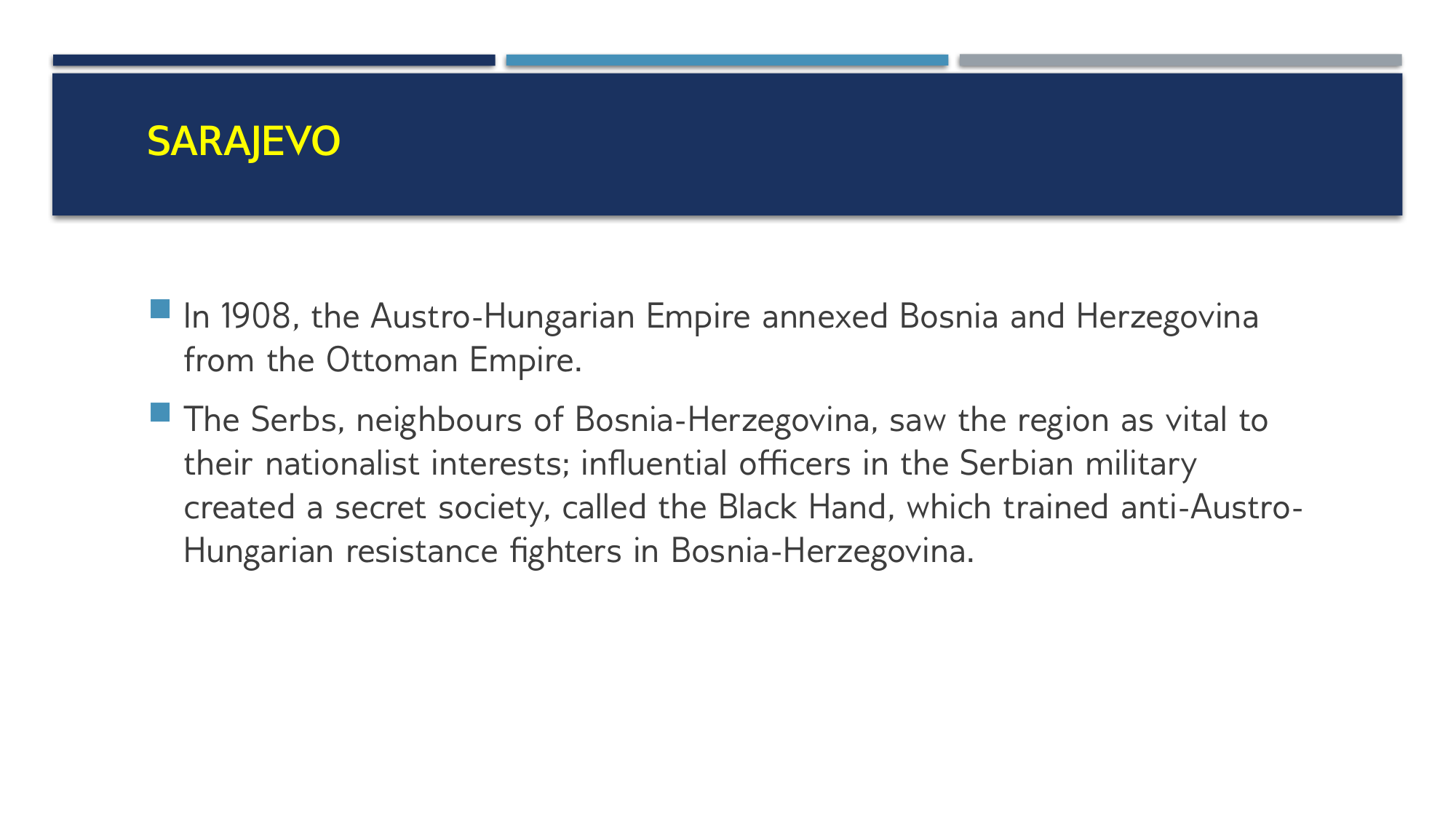

# Sarajevo
In 1908, the Austro-Hungarian Empire annexed Bosnia and Herzegovina from the Ottoman Empire.
The Serbs, neighbours of Bosnia-Herzegovina, saw the region as vital to their nationalist interests; influential officers in the Serbian military created a secret society, called the Black Hand, which trained anti-Austro-Hungarian resistance fighters in Bosnia-Herzegovina.